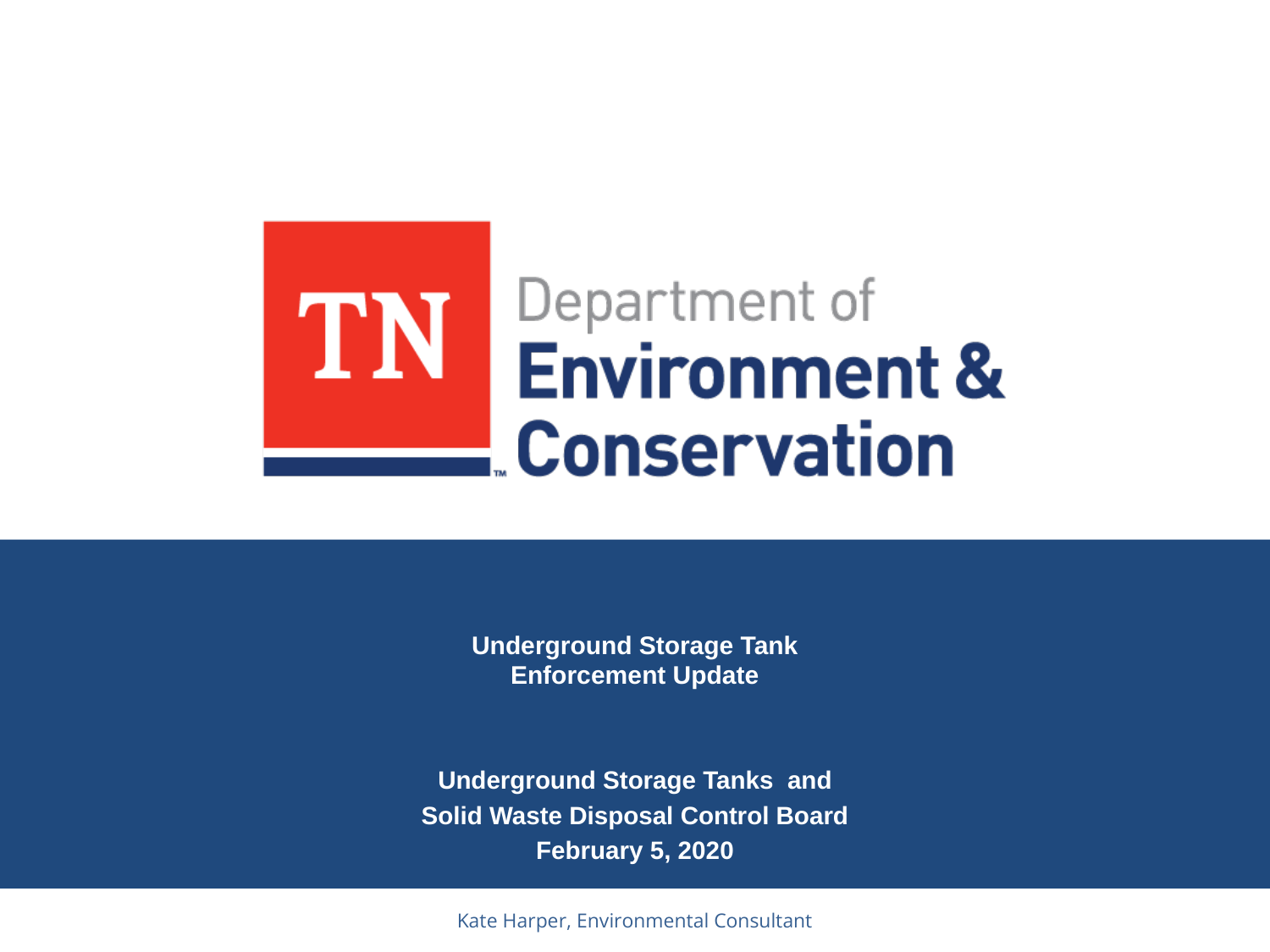

# Underground Storage Tank Enforcement Update
 Underground Storage Tanks  and
Solid Waste Disposal Control Board
February 5, 2020
Kate Harper, Environmental Consultant